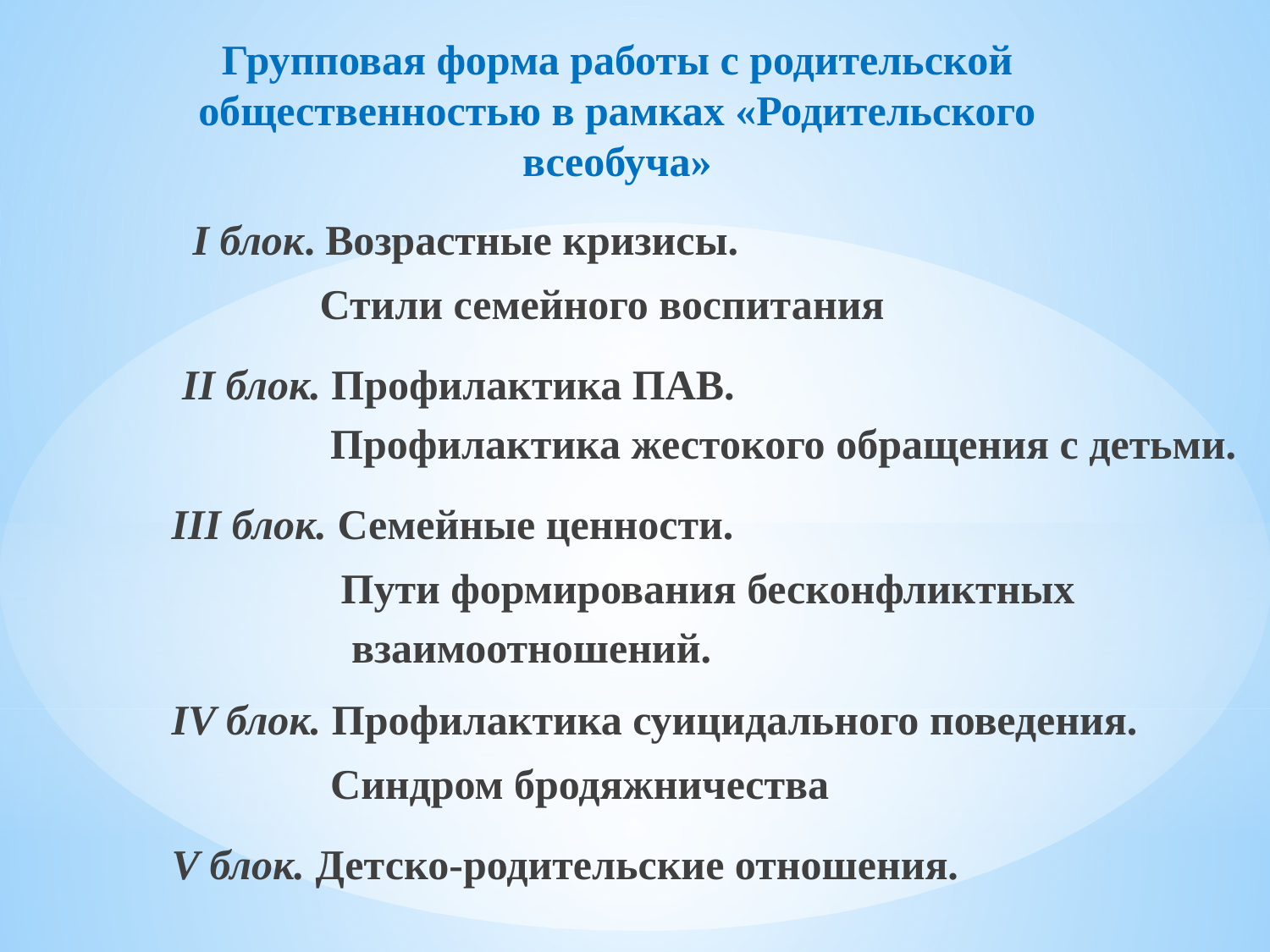

# Групповая форма работы с родительской общественностью в рамках «Родительского всеобуча»
               I блок. Возрастные кризисы.
                           Стили семейного воспитания
              II блок. Профилактика ПАВ.
                            Профилактика жестокого обращения с детьми.
             III блок. Семейные ценности.
                             Пути формирования бесконфликтных
                              взаимоотношений.
             IV блок. Профилактика суицидального поведения.
                            Синдром бродяжничества
             V блок. Детско-родительские отношения.